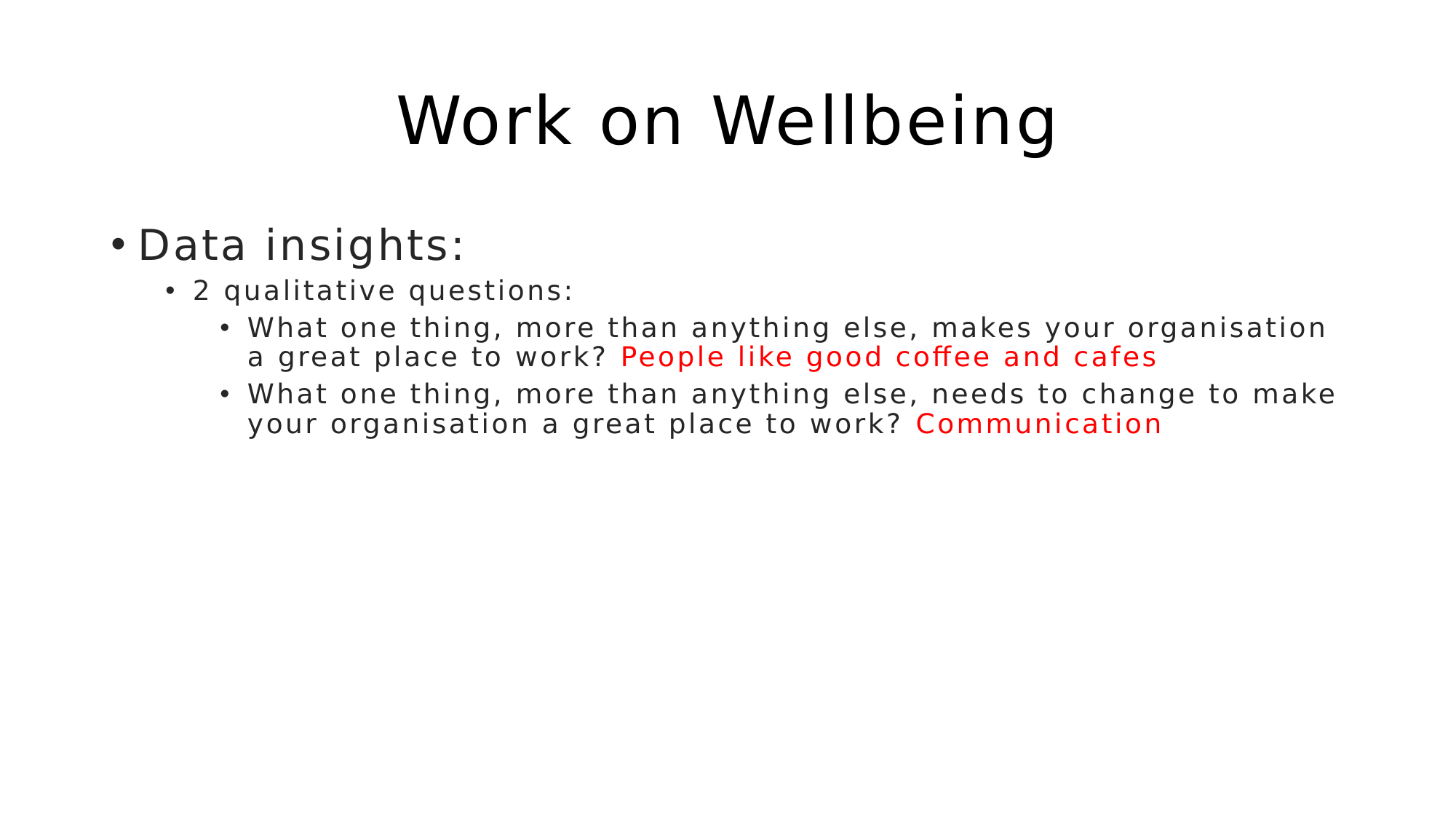

# Work on Wellbeing
Data insights:
2 qualitative questions:
What one thing, more than anything else, makes your organisation a great place to work? People like good coffee and cafes
What one thing, more than anything else, needs to change to make your organisation a great place to work? Communication